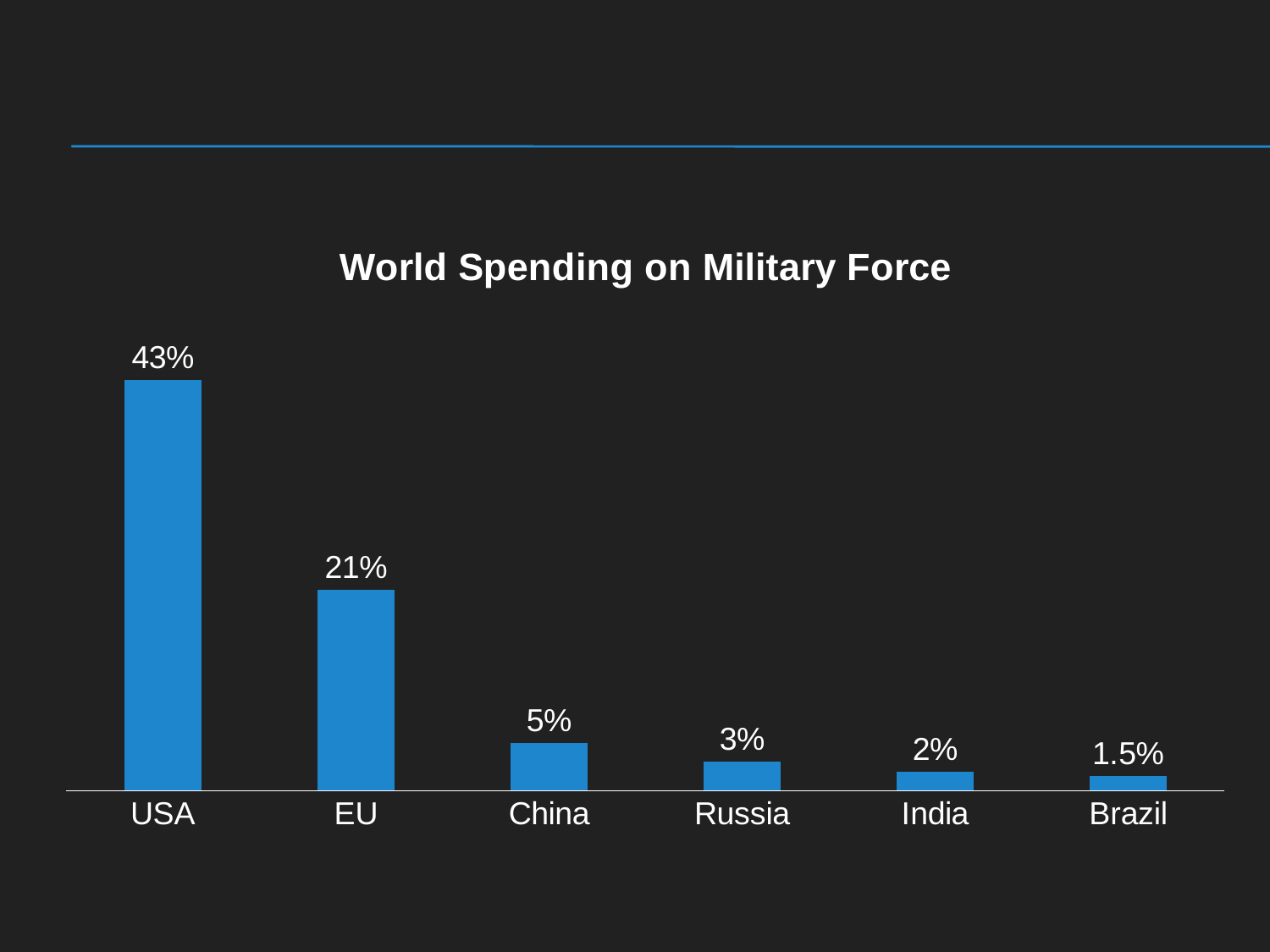

#

### Chart: World Spending on Military Force

| Category | Series 1 |
|---|---|
| USA | 43.0 |
| EU | 21.0 |
| China | 5.0 |
| Russia | 3.0 |
| India | 2.0 |
| Brazil | 1.5 |